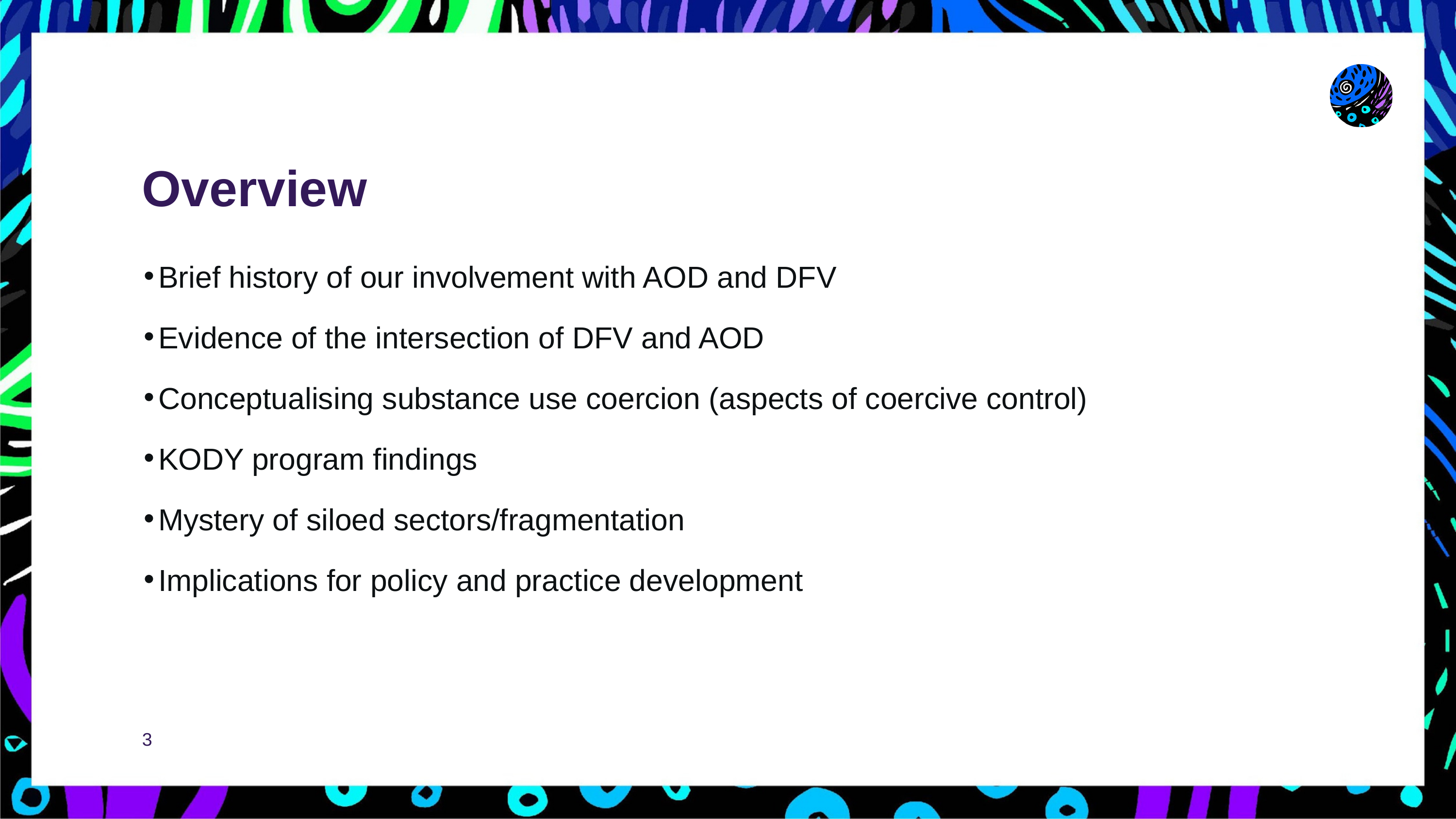

Overview
Brief history of our involvement with AOD and DFV
Evidence of the intersection of DFV and AOD
Conceptualising substance use coercion (aspects of coercive control)
KODY program findings
Mystery of siloed sectors/fragmentation
Implications for policy and practice development

3